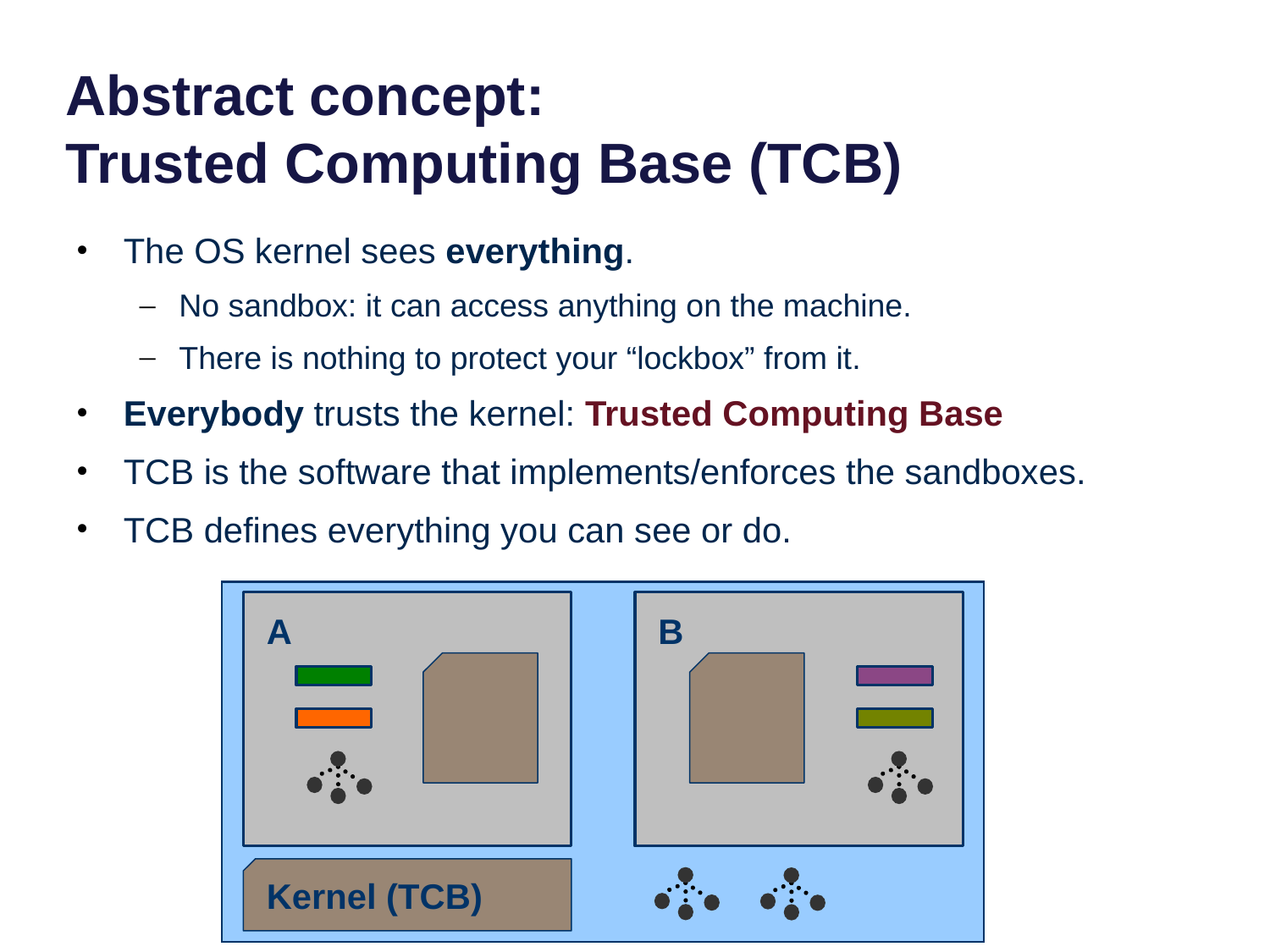

# Abstract concept: Trusted Computing Base (TCB)
The OS kernel sees everything.
No sandbox: it can access anything on the machine.
There is nothing to protect your “lockbox” from it.
Everybody trusts the kernel: Trusted Computing Base
TCB is the software that implements/enforces the sandboxes.
TCB defines everything you can see or do.

A
B

Kernel (TCB)